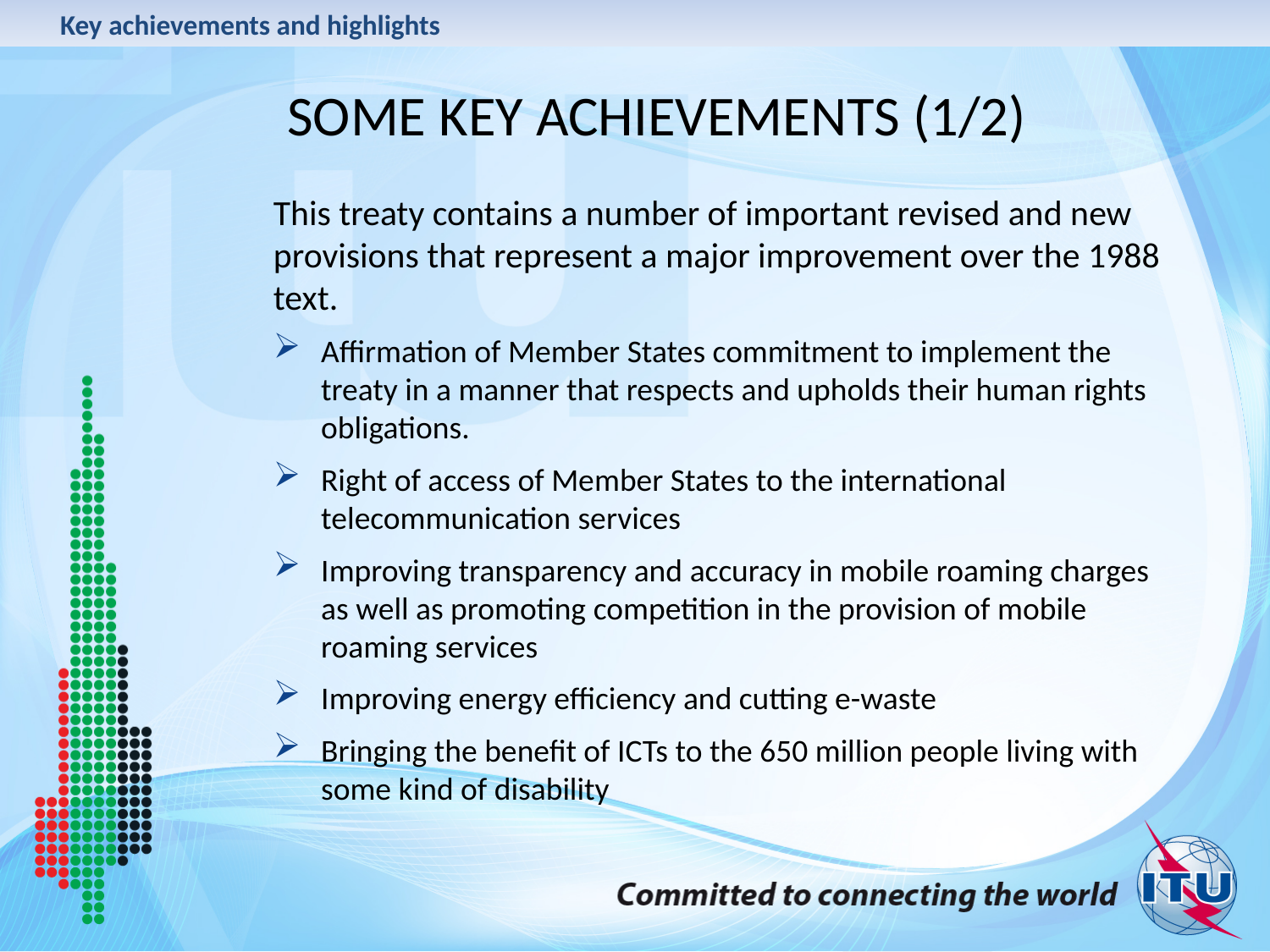

Key achievements and highlights
SOME KEY ACHIEVEMENTS (1/2)
This treaty contains a number of important revised and new provisions that represent a major improvement over the 1988 text.
Affirmation of Member States commitment to implement the treaty in a manner that respects and upholds their human rights obligations.
Right of access of Member States to the international telecommunication services
Improving transparency and accuracy in mobile roaming charges as well as promoting competition in the provision of mobile roaming services
Improving energy efficiency and cutting e-waste
Bringing the benefit of ICTs to the 650 million people living with some kind of disability